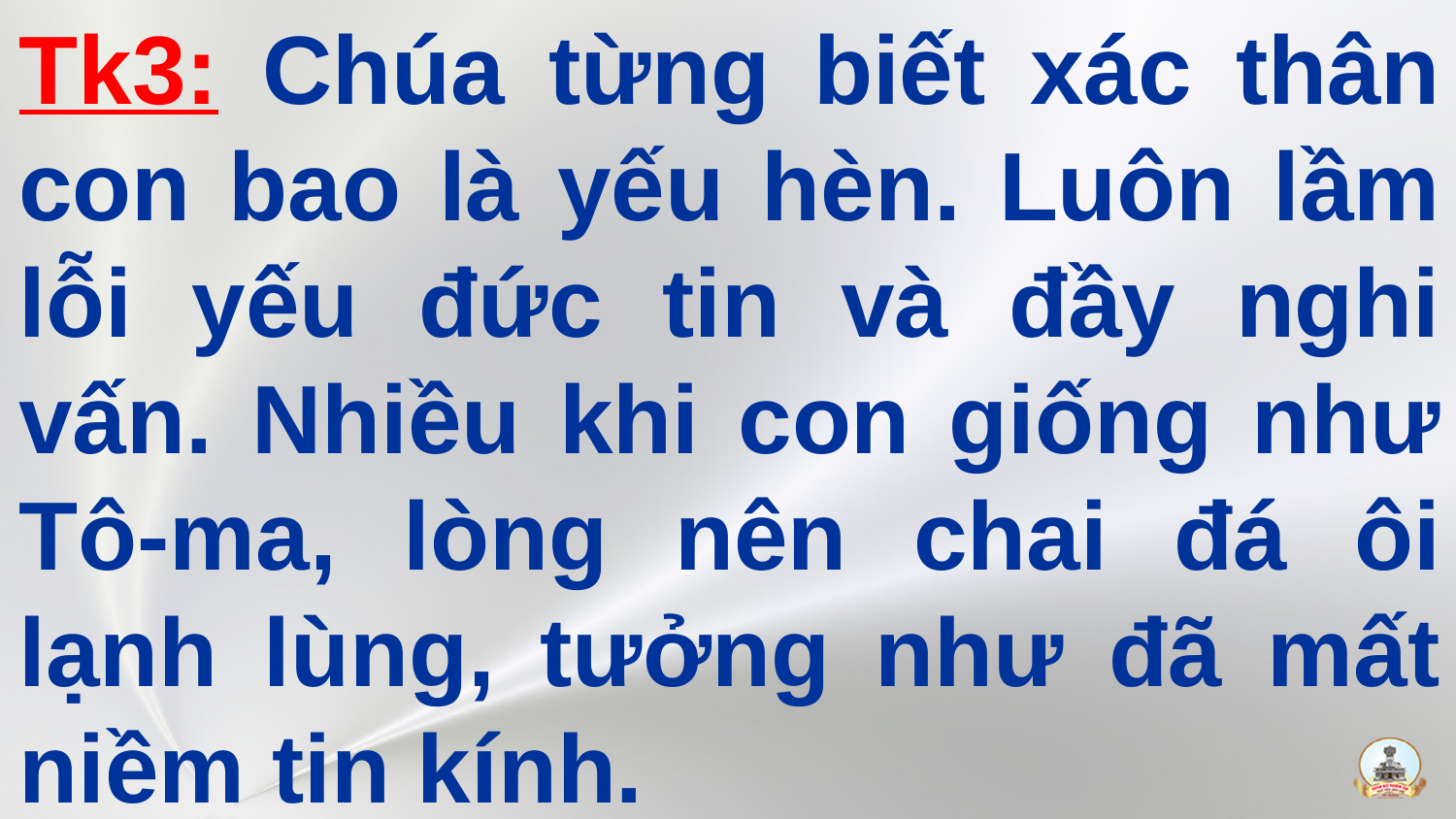

Tk3: Chúa từng biết xác thân con bao là yếu hèn. Luôn lầm lỗi yếu đức tin và đầy nghi vấn. Nhiều khi con giống như Tô-ma, lòng nên chai đá ôi lạnh lùng, tưởng như đã mất niềm tin kính.